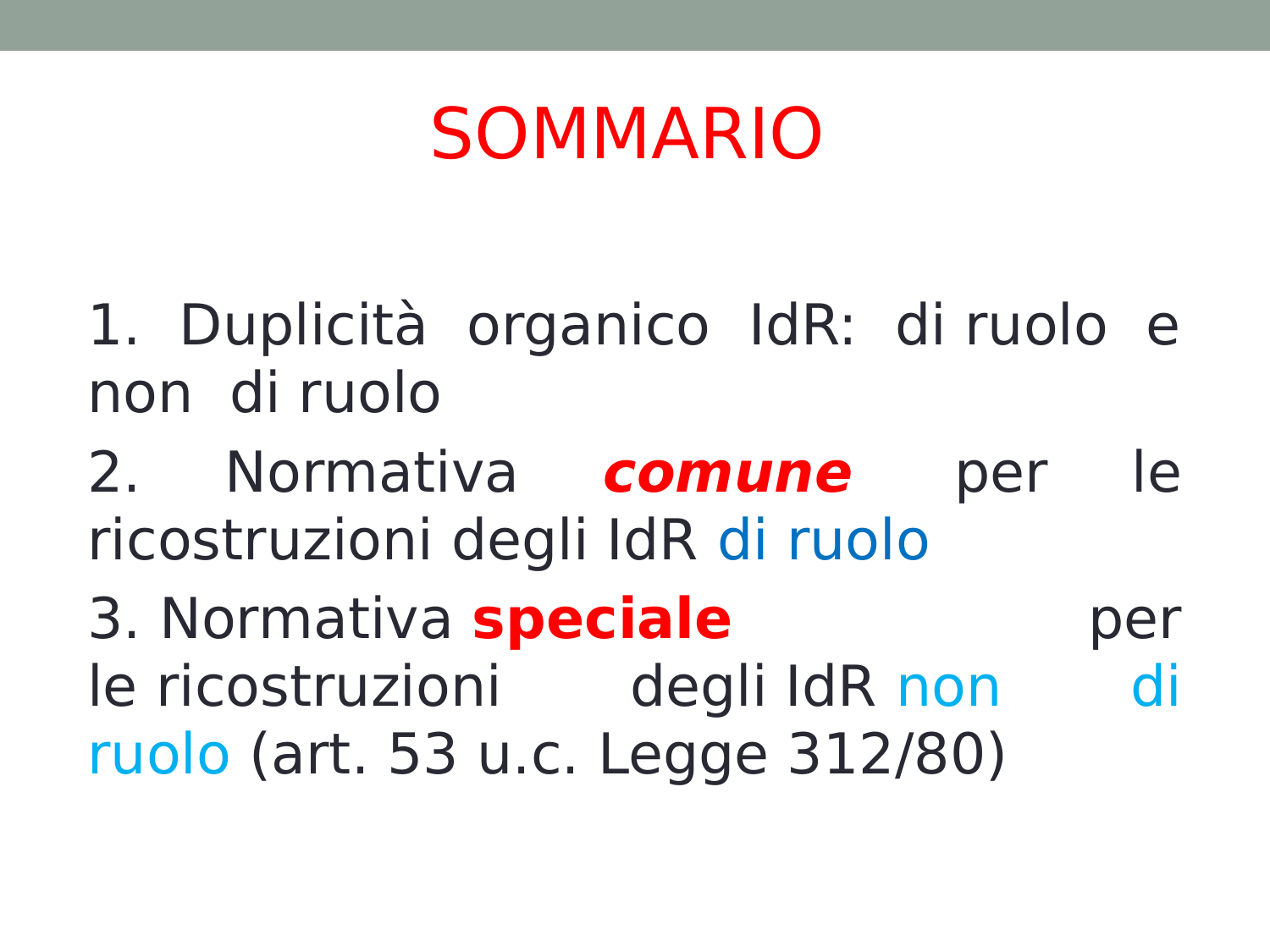

# SOMMARIO
1. Duplicità organico IdR: di ruolo e non  di ruolo
2. Normativa comune  per le ricostruzioni degli IdR di ruolo
3. Normativa speciale  per le ricostruzioni degli IdR non di ruolo (art. 53 u.c. Legge 312/80)